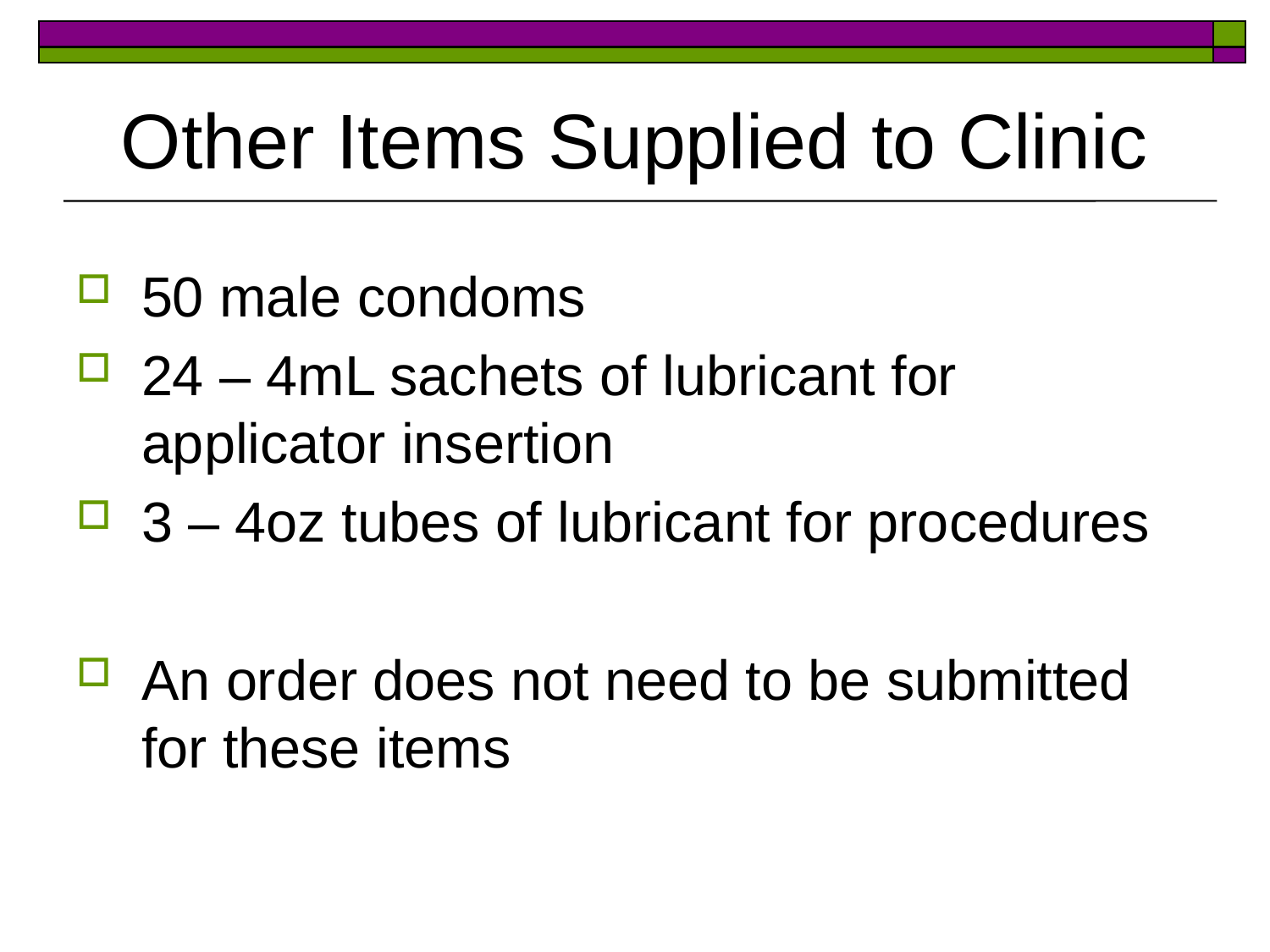

# Other Items Supplied to Clinic
50 male condoms
24 – 4mL sachets of lubricant for applicator insertion
3 – 4oz tubes of lubricant for procedures

An order does not need to be submitted for these items